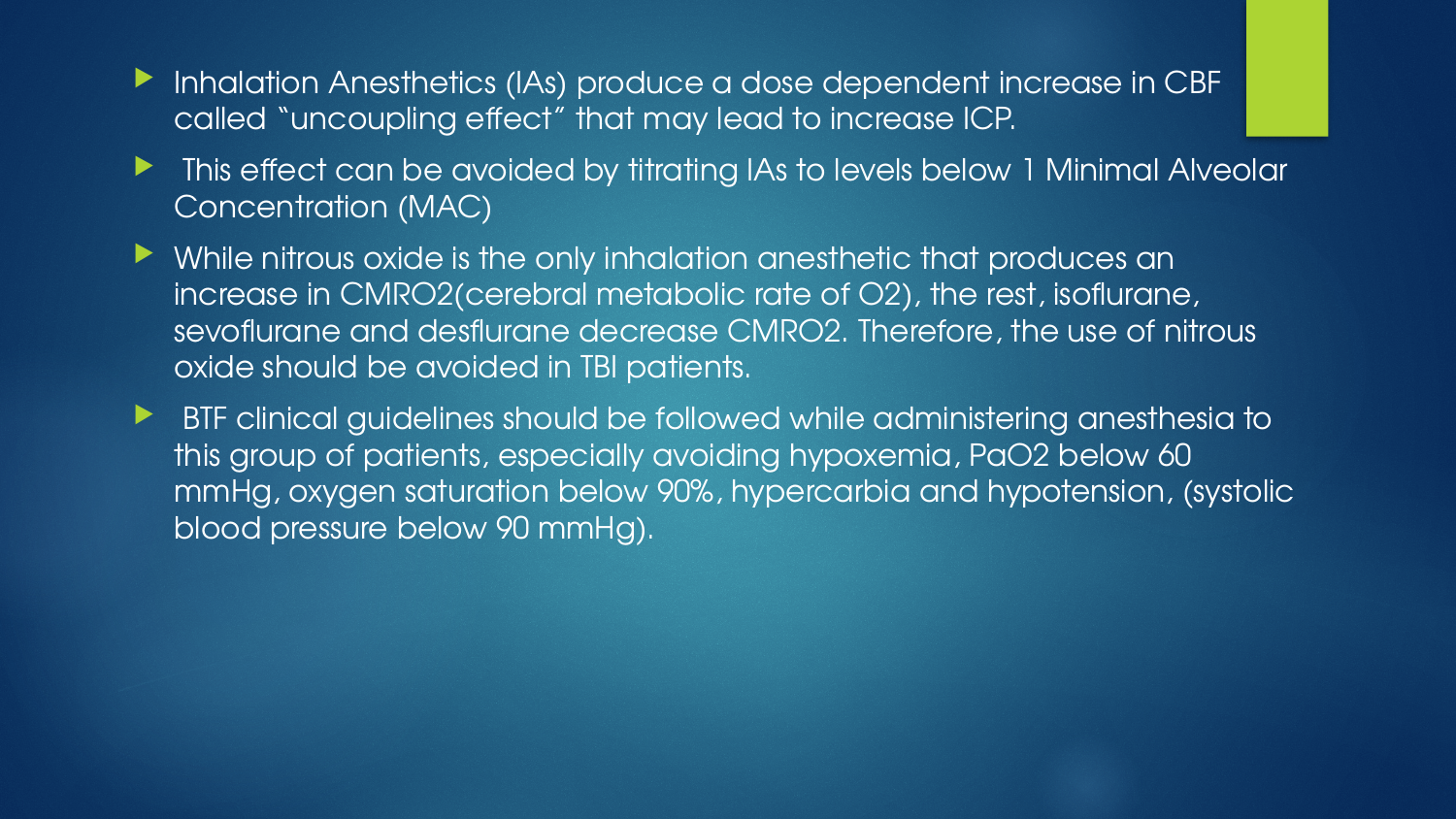

#
Inhalation Anesthetics (IAs) produce a dose dependent increase in CBF called “uncoupling effect” that may lead to increase ICP.
 This effect can be avoided by titrating IAs to levels below 1 Minimal Alveolar Concentration (MAC)
While nitrous oxide is the only inhalation anesthetic that produces an increase in CMRO2(cerebral metabolic rate of O2), the rest, isoflurane, sevoflurane and desflurane decrease CMRO2. Therefore, the use of nitrous oxide should be avoided in TBI patients.
 BTF clinical guidelines should be followed while administering anesthesia to this group of patients, especially avoiding hypoxemia, PaO2 below 60 mmHg, oxygen saturation below 90%, hypercarbia and hypotension, (systolic blood pressure below 90 mmHg).